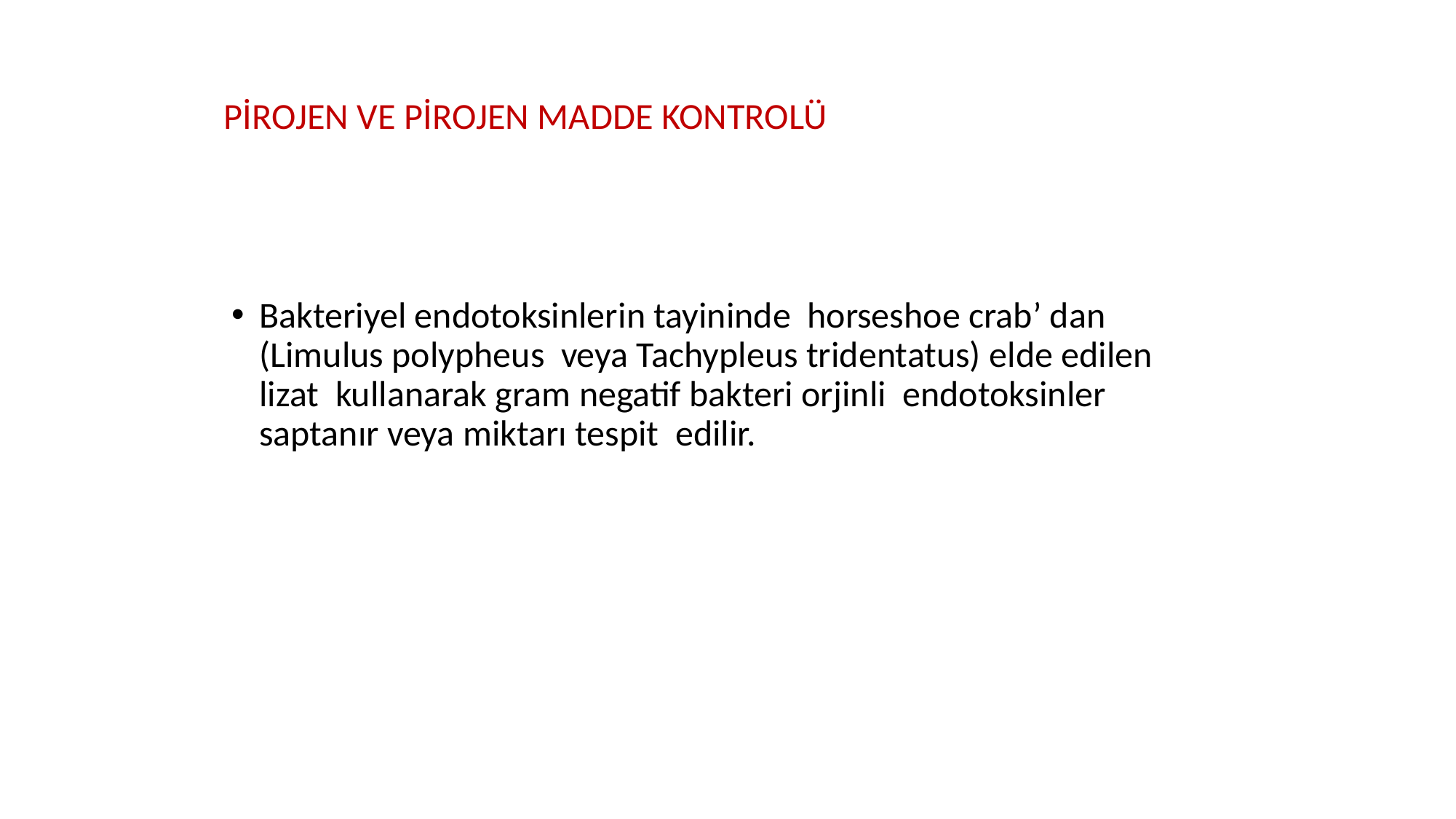

# PİROJEN VE PİROJEN MADDE KONTROLÜ
Bakteriyel endotoksinlerin tayininde  horseshoe crab’ dan (Limulus polypheus  veya Tachypleus tridentatus) elde edilen lizat  kullanarak gram negatif bakteri orjinli  endotoksinler saptanır veya miktarı tespit  edilir.